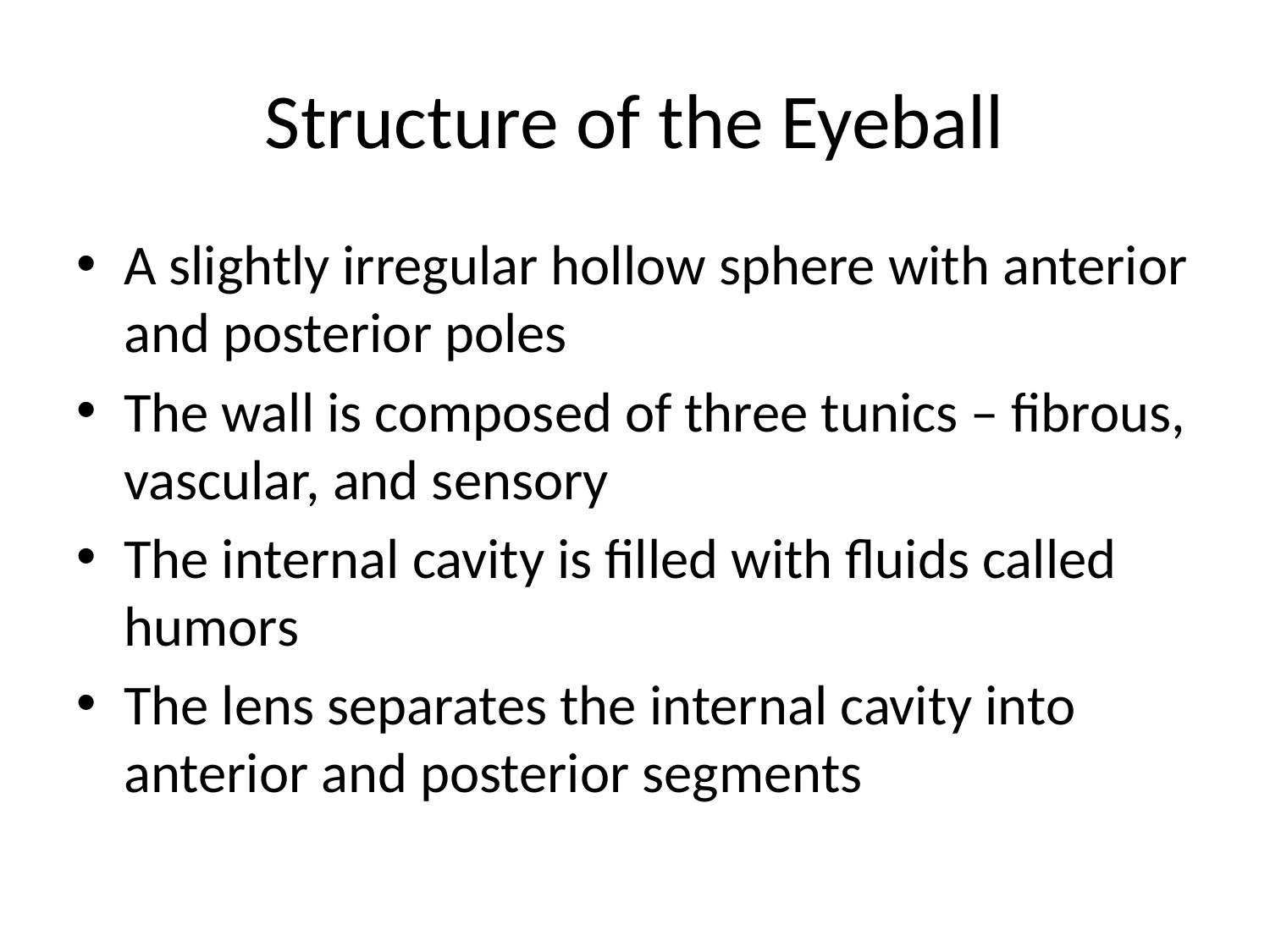

# Structure of the Eyeball
A slightly irregular hollow sphere with anterior and posterior poles
The wall is composed of three tunics – fibrous, vascular, and sensory
The internal cavity is filled with fluids called humors
The lens separates the internal cavity into anterior and posterior segments